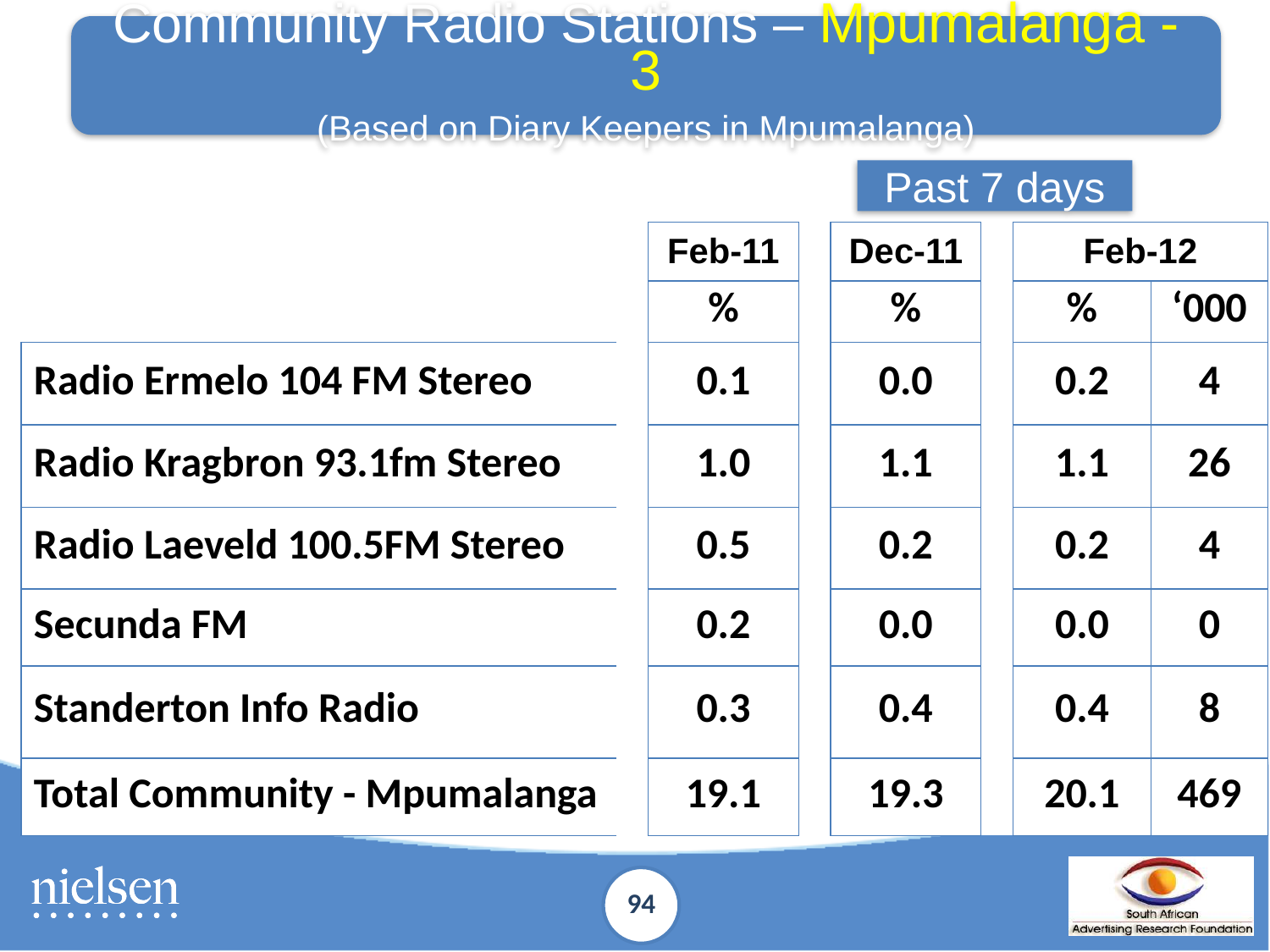

Community Radio Stations – Mpumalanga - 3
(Based on Diary Keepers in Mpumalanga)
Past 7 days
|  |  | Feb-11 |  | Dec-11 |  | Feb-12 |  |
| --- | --- | --- | --- | --- | --- | --- | --- |
|  |  | % |  | % |  | % | ‘000 |
| Radio Ermelo 104 FM Stereo |  | 0.1 |  | 0.0 |  | 0.2 | 4 |
| Radio Kragbron 93.1fm Stereo |  | 1.0 |  | 1.1 |  | 1.1 | 26 |
| Radio Laeveld 100.5FM Stereo |  | 0.5 |  | 0.2 |  | 0.2 | 4 |
| Secunda FM |  | 0.2 |  | 0.0 |  | 0.0 | 0 |
| Standerton Info Radio |  | 0.3 |  | 0.4 |  | 0.4 | 8 |
| Total Community - Mpumalanga |  | 19.1 |  | 19.3 |  | 20.1 | 469 |